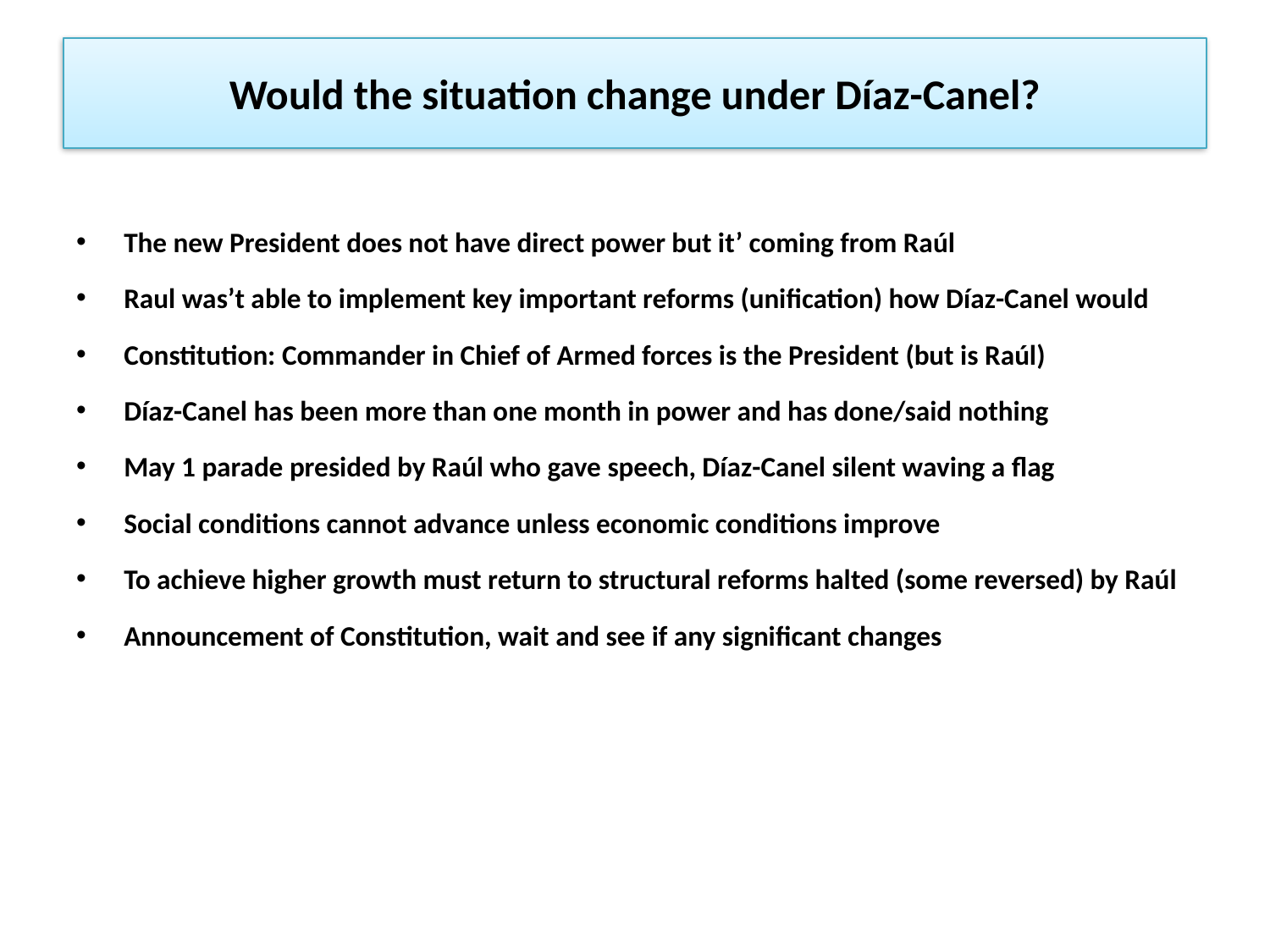

# Would the situation change under Díaz-Canel?
The new President does not have direct power but it’ coming from Raúl
Raul was’t able to implement key important reforms (unification) how Díaz-Canel would
Constitution: Commander in Chief of Armed forces is the President (but is Raúl)
Díaz-Canel has been more than one month in power and has done/said nothing
May 1 parade presided by Raúl who gave speech, Díaz-Canel silent waving a flag
Social conditions cannot advance unless economic conditions improve
To achieve higher growth must return to structural reforms halted (some reversed) by Raúl
Announcement of Constitution, wait and see if any significant changes